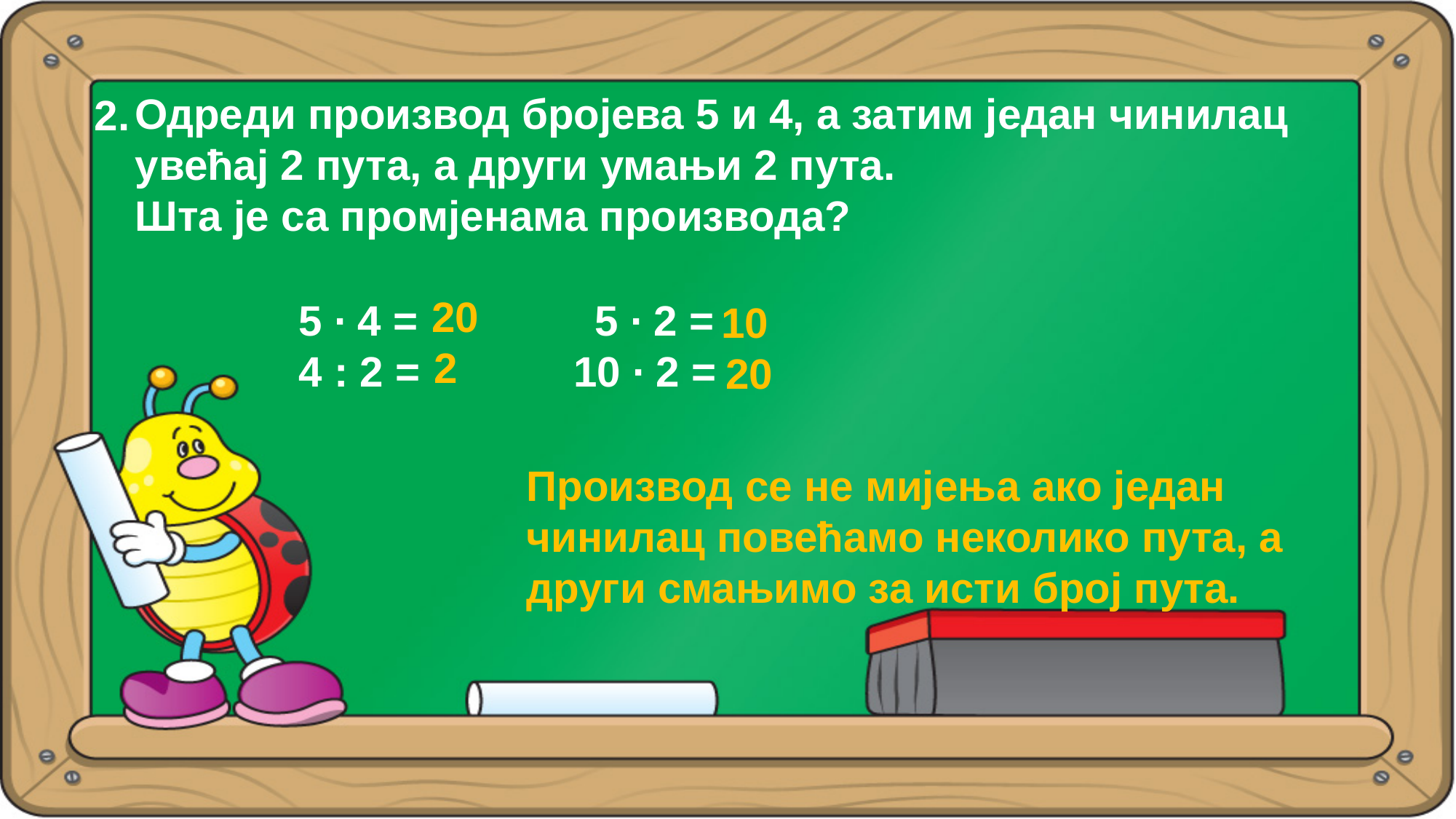

Одреди производ бројева 5 и 4, а затим један чинилац увећај 2 пута, а други умањи 2 пута.
Шта је са промјенама производа?
2.
20
5 ∙ 4 =               5 ∙ 2 =
4 : 2 =             10 ∙ 2 =

10
2
20
Производ се не мијења ако један чинилац повећамо неколико пута, а други смањимо за исти број пута.